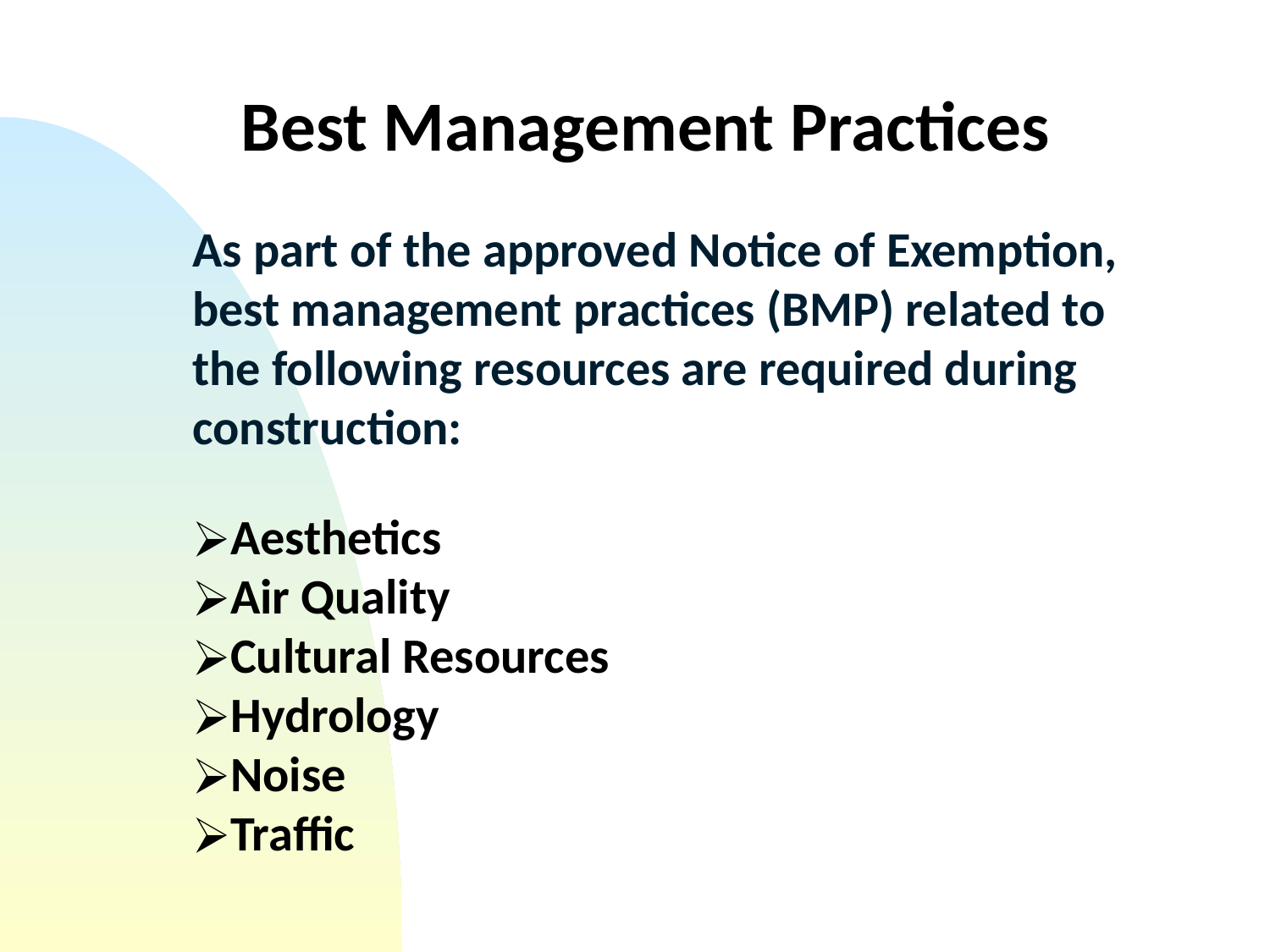

Best Management Practices
As part of the approved Notice of Exemption, best management practices (BMP) related to the following resources are required during construction:

Aesthetics
Air Quality
Cultural Resources
Hydrology
Noise
Traffic